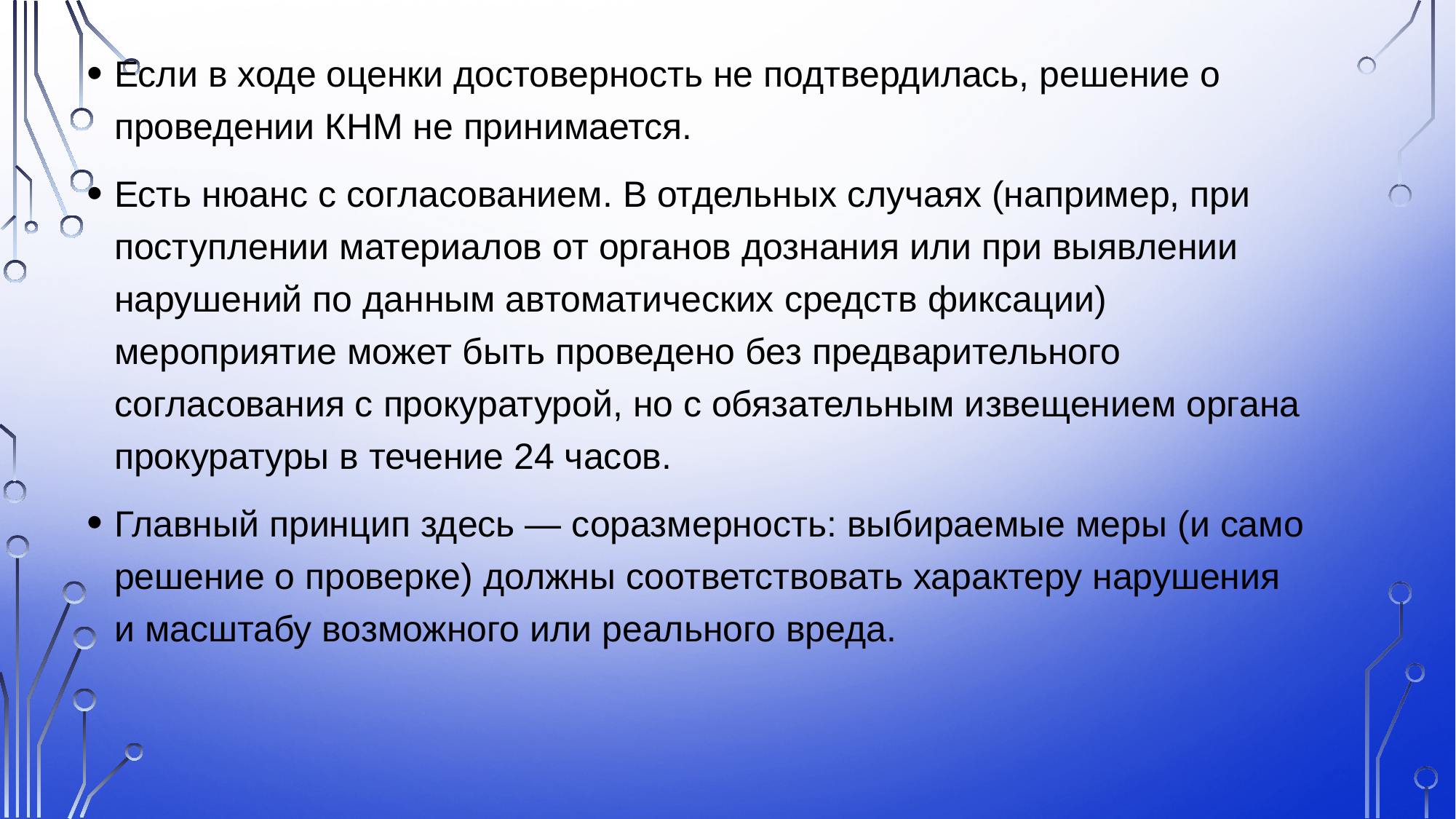

Если в ходе оценки достоверность не подтвердилась, решение о проведении КНМ не принимается.
Есть нюанс с согласованием. В отдельных случаях (например, при поступлении материалов от органов дознания или при выявлении нарушений по данным автоматических средств фиксации) мероприятие может быть проведено без предварительного согласования с прокуратурой, но с обязательным извещением органа прокуратуры в течение 24 часов.
Главный принцип здесь — соразмерность: выбираемые меры (и само решение о проверке) должны соответствовать характеру нарушения и масштабу возможного или реального вреда.